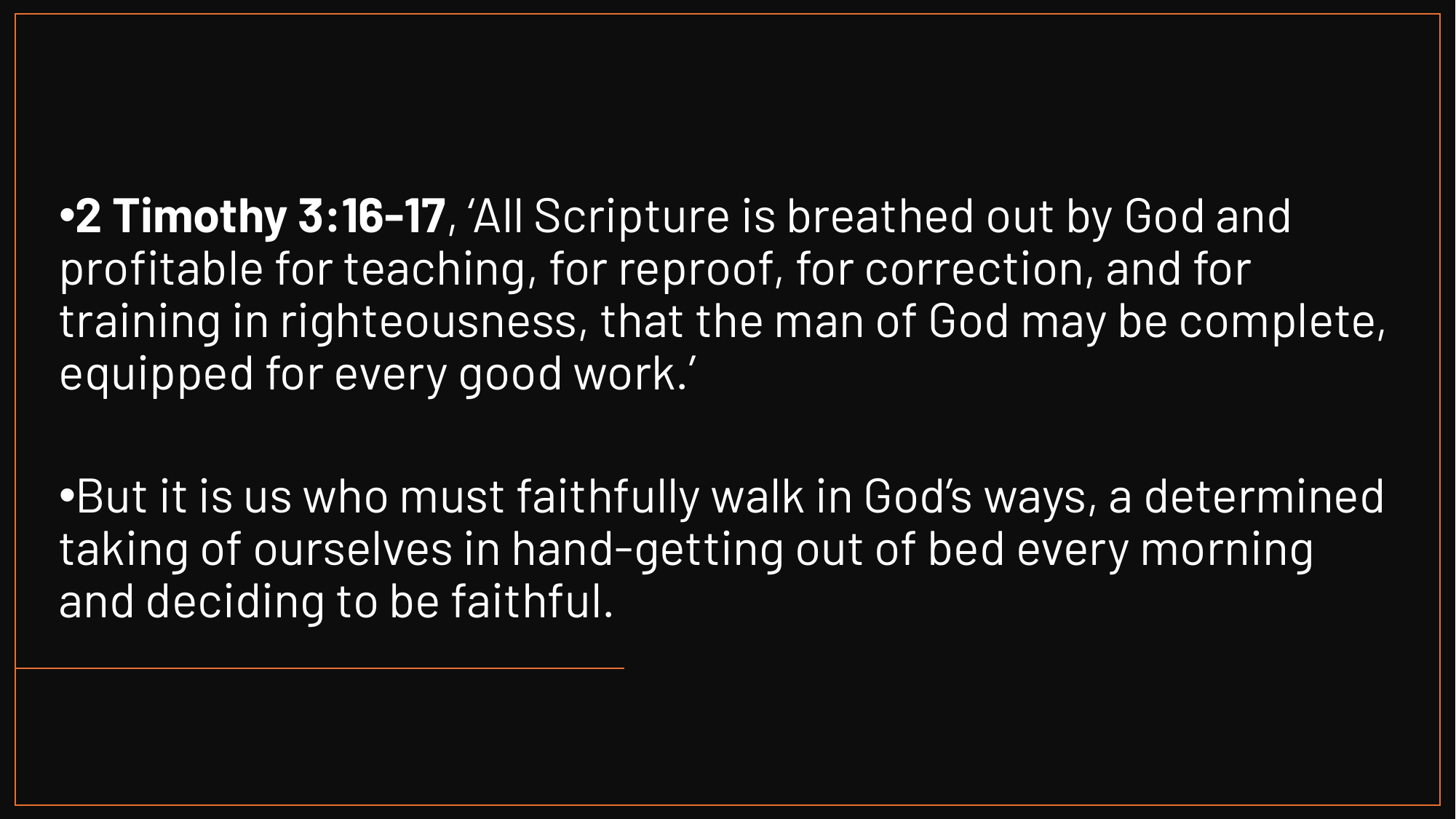

2 Timothy 3:16-17, ‘All Scripture is breathed out by God and profitable for teaching, for reproof, for correction, and for training in righteousness, that the man of God may be complete, equipped for every good work.’

But it is us who must faithfully walk in God’s ways, a determined taking of ourselves in hand-getting out of bed every morning and deciding to be faithful.